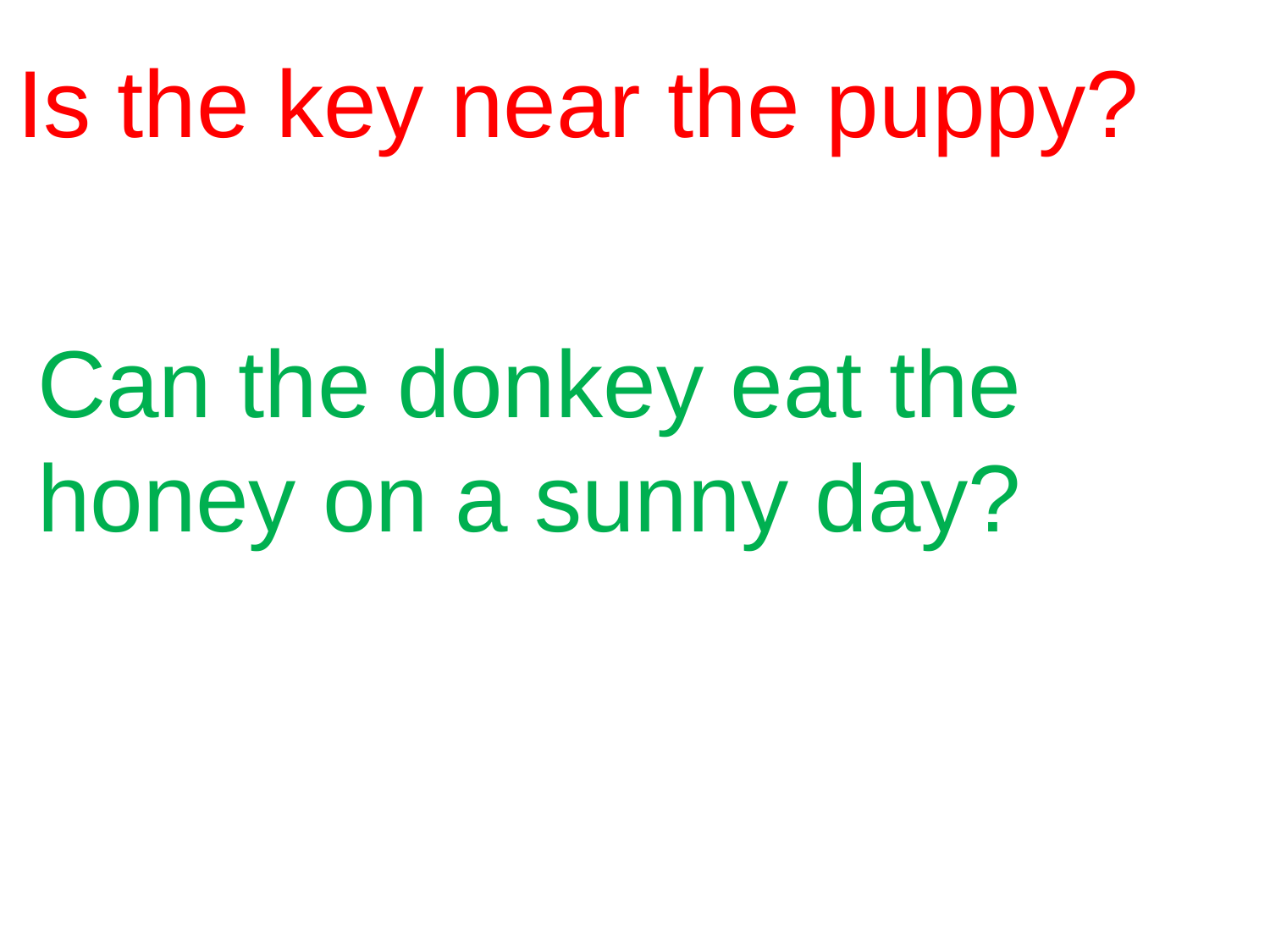

Is the key near the puppy?
Can the donkey eat the honey on a sunny day?